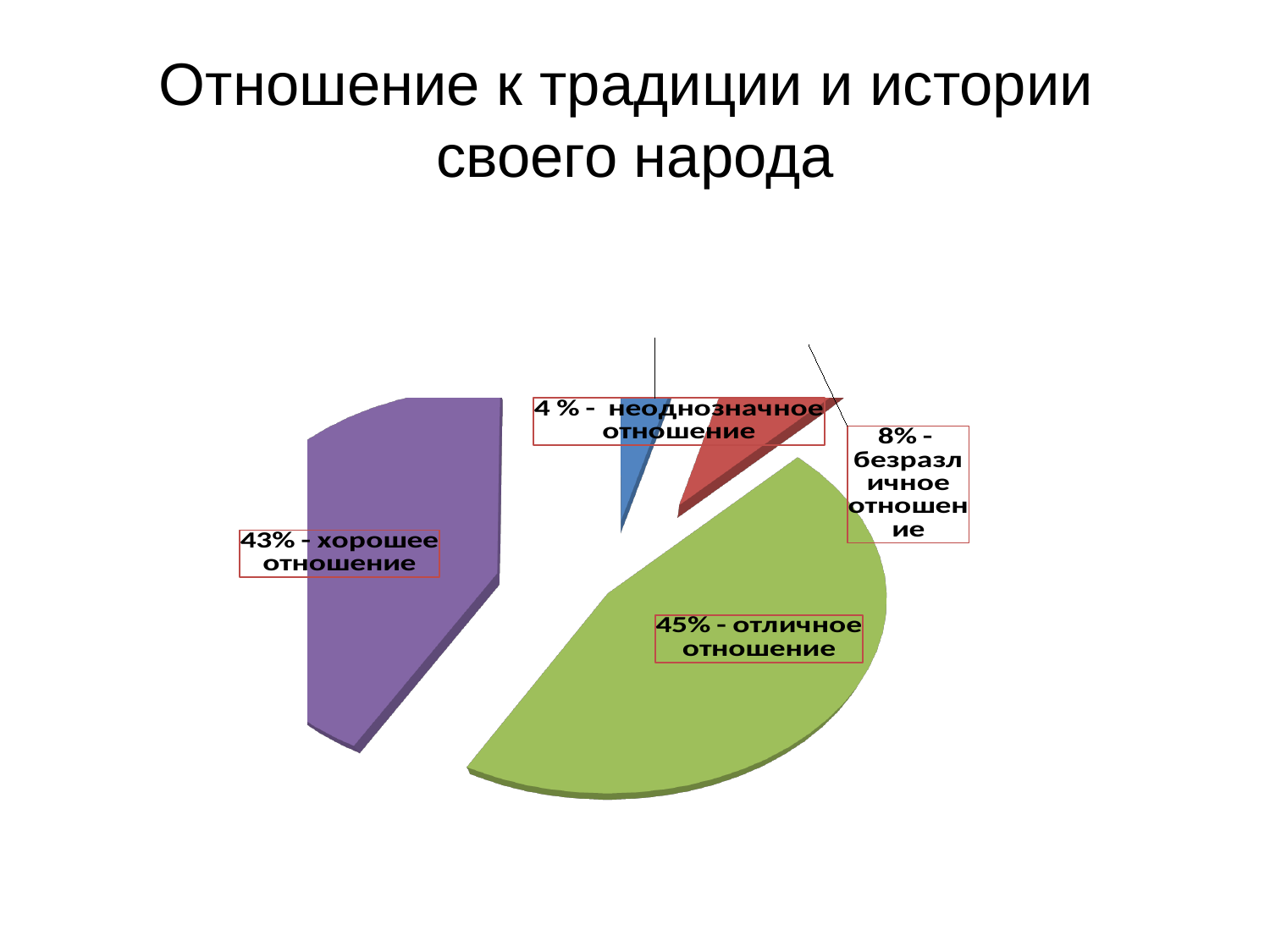

# Отношение к традиции и истории своего народа

[unsupported chart]